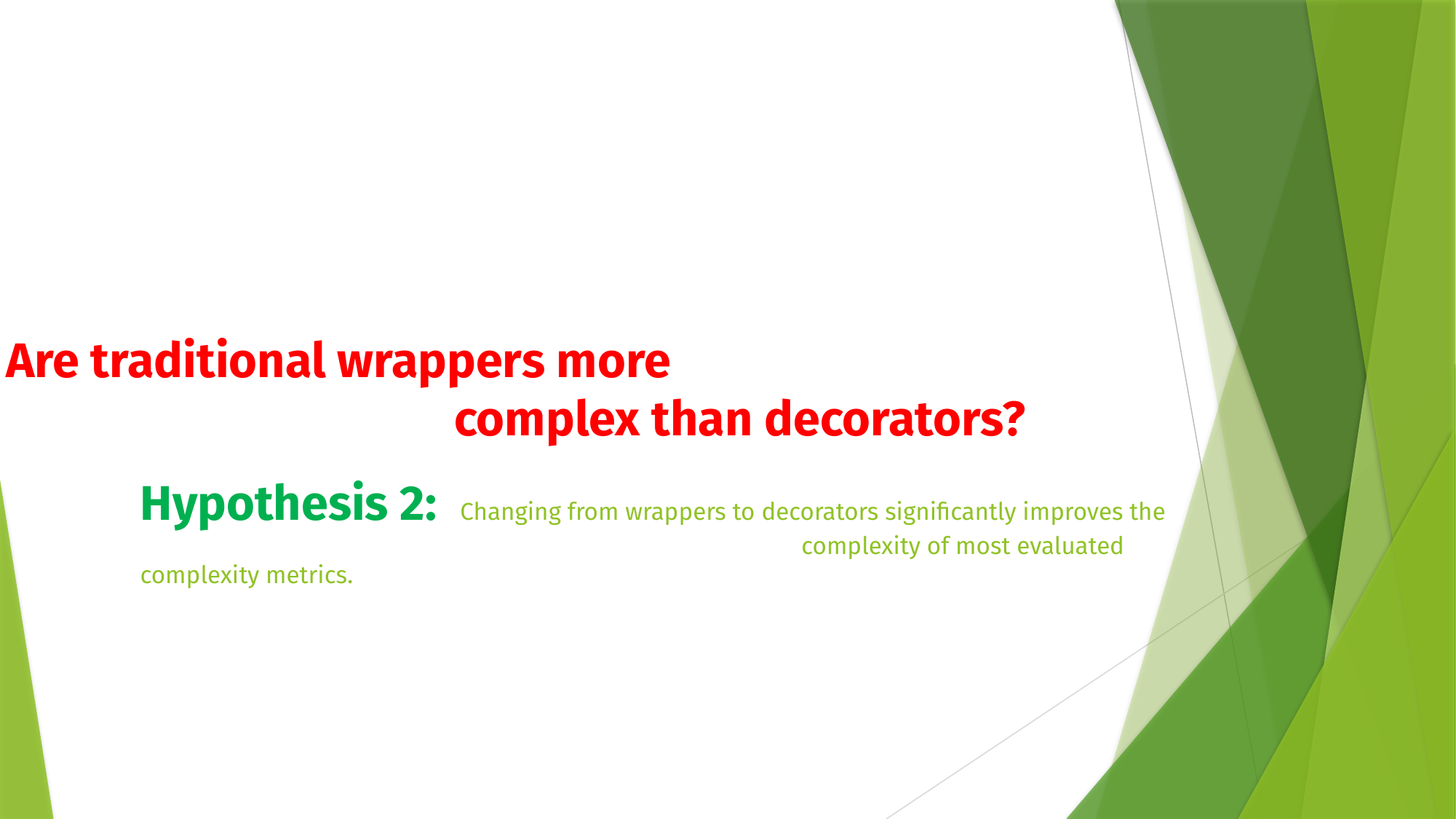

Are traditional wrappers more
				 complex than decorators?
Hypothesis 2:  Changing from wrappers to decorators significantly improves the						 complexity of most evaluated complexity metrics.